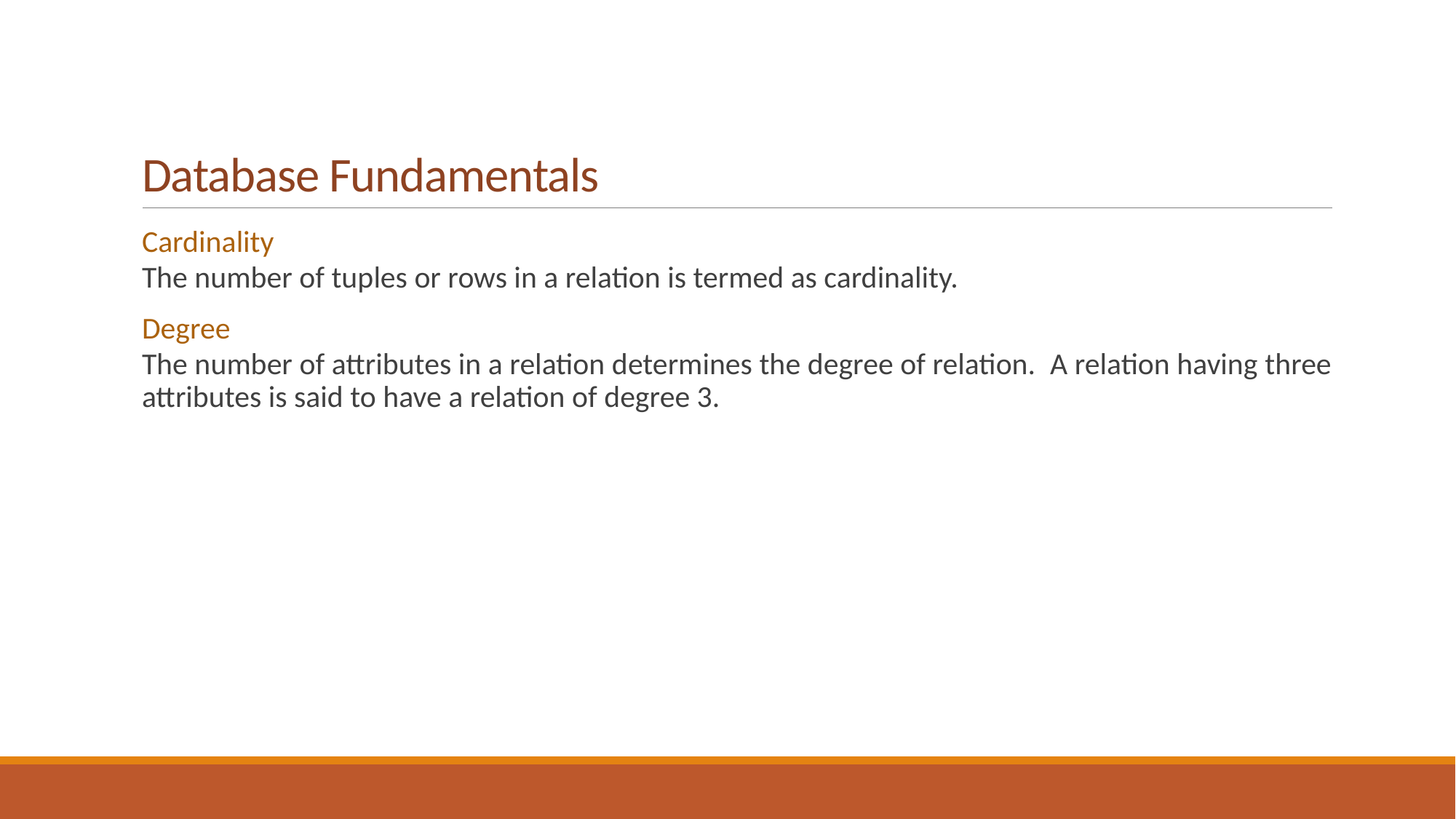

# Database Fundamentals
Cardinality
The number of tuples or rows in a relation is termed as cardinality.
Degree
The number of attributes in a relation determines the degree of relation.  A relation having three attributes is said to have a relation of degree 3.